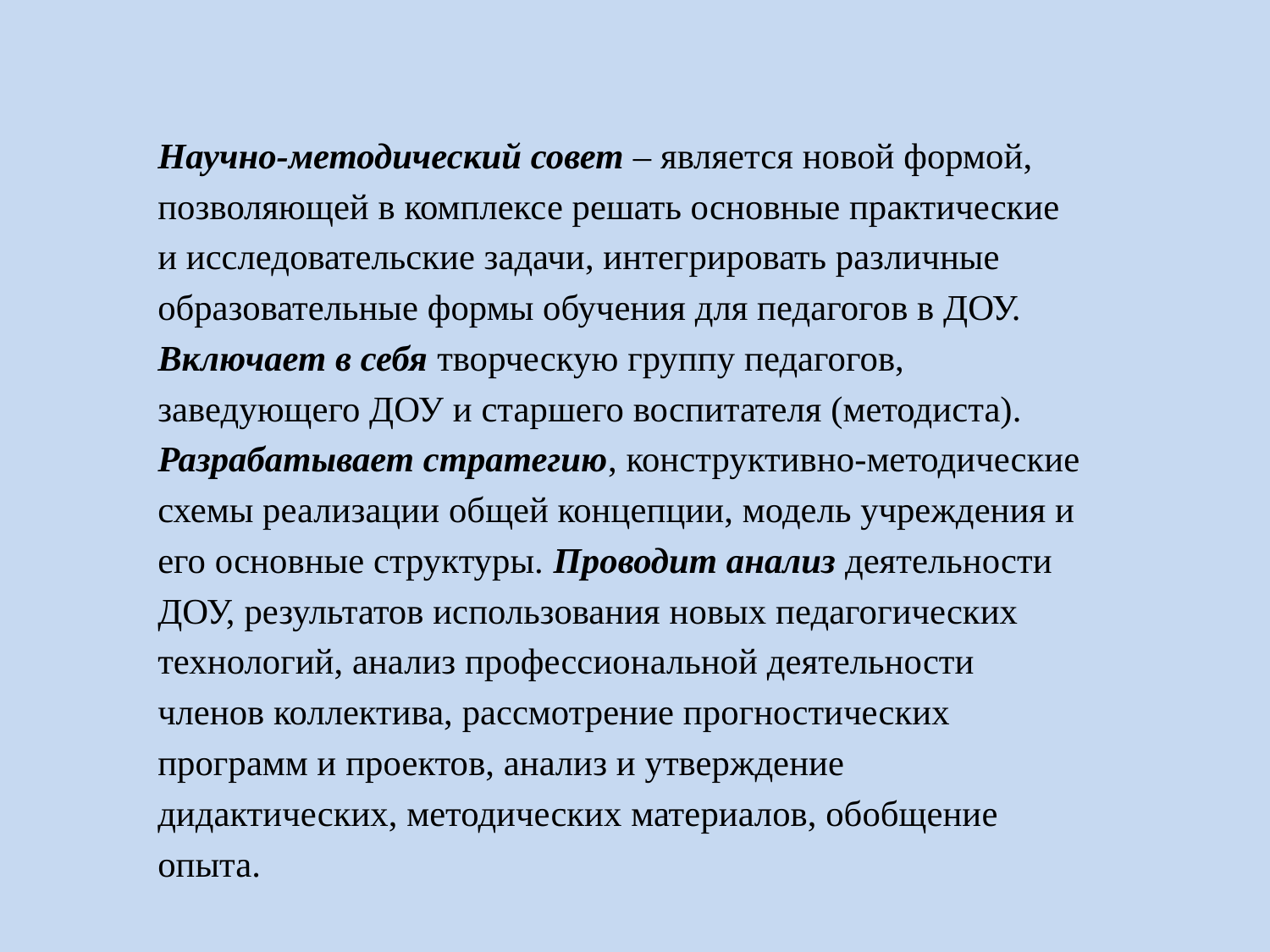

Научно-методический совет – является новой формой,
позволяющей в комплексе решать основные практические
и исследовательские задачи, интегрировать различные
образовательные формы обучения для педагогов в ДОУ.
Включает в себя творческую группу педагогов,
заведующего ДОУ и старшего воспитателя (методиста).
Разрабатывает стратегию, конструктивно-методические
схемы реализации общей концепции, модель учреждения и
его основные структуры. Проводит анализ деятельности
ДОУ, результатов использования новых педагогических
технологий, анализ профессиональной деятельности
членов коллектива, рассмотрение прогностических
программ и проектов, анализ и утверждение
дидактических, методических материалов, обобщение
опыта.